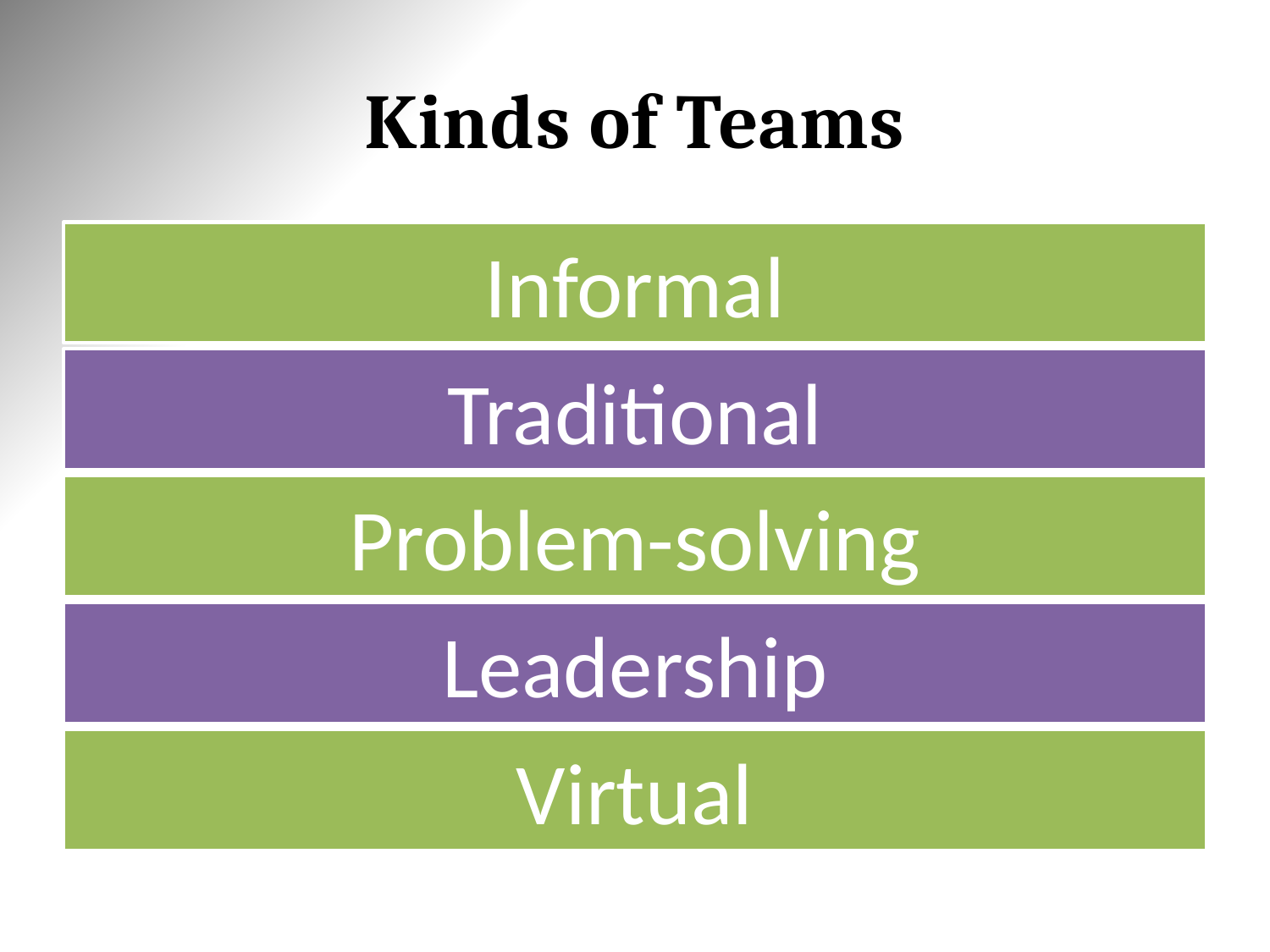

# Kinds of Teams
Informal
Traditional
Problem-solving
Virtual
Leadership